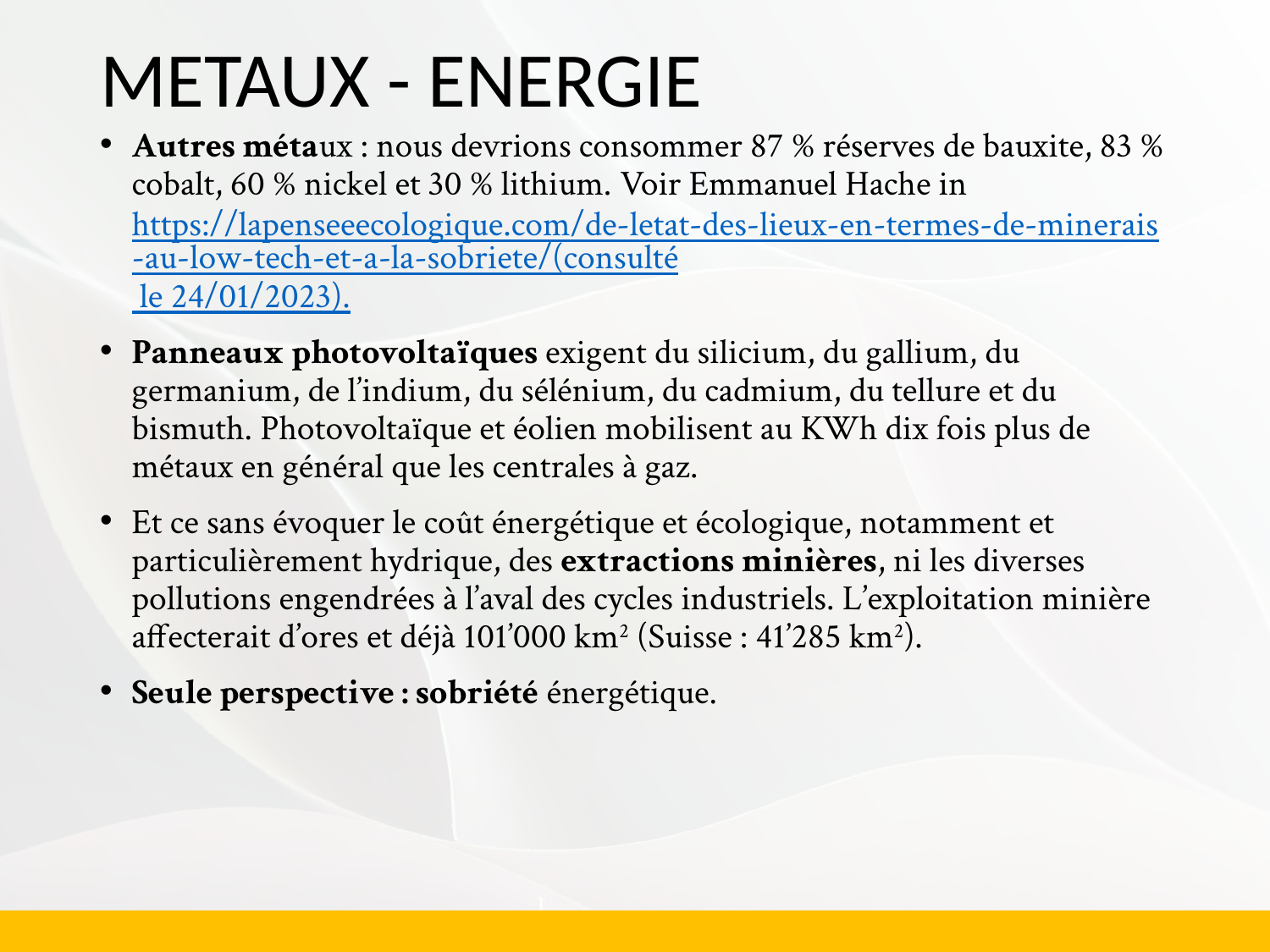

# METAUX - ENERGIE
Autres métaux : nous devrions consommer 87 % réserves de bauxite, 83 % cobalt, 60 % nickel et 30 % lithium. Voir Emmanuel Hache in https://lapenseeecologique.com/de-letat-des-lieux-en-termes-de-minerais-au-low-tech-et-a-la-sobriete/(consulté le 24/01/2023).
Panneaux photovoltaïques exigent du silicium, du gallium, du germanium, de l’indium, du sélénium, du cadmium, du tellure et du bismuth. Photovoltaïque et éolien mobilisent au KWh dix fois plus de métaux en général que les centrales à gaz.
Et ce sans évoquer le coût énergétique et écologique, notamment et particulièrement hydrique, des extractions minières, ni les diverses pollutions engendrées à l’aval des cycles industriels. L’exploitation minière affecterait d’ores et déjà 101’000 km2 (Suisse : 41’285 km2).
Seule perspective : sobriété énergétique.